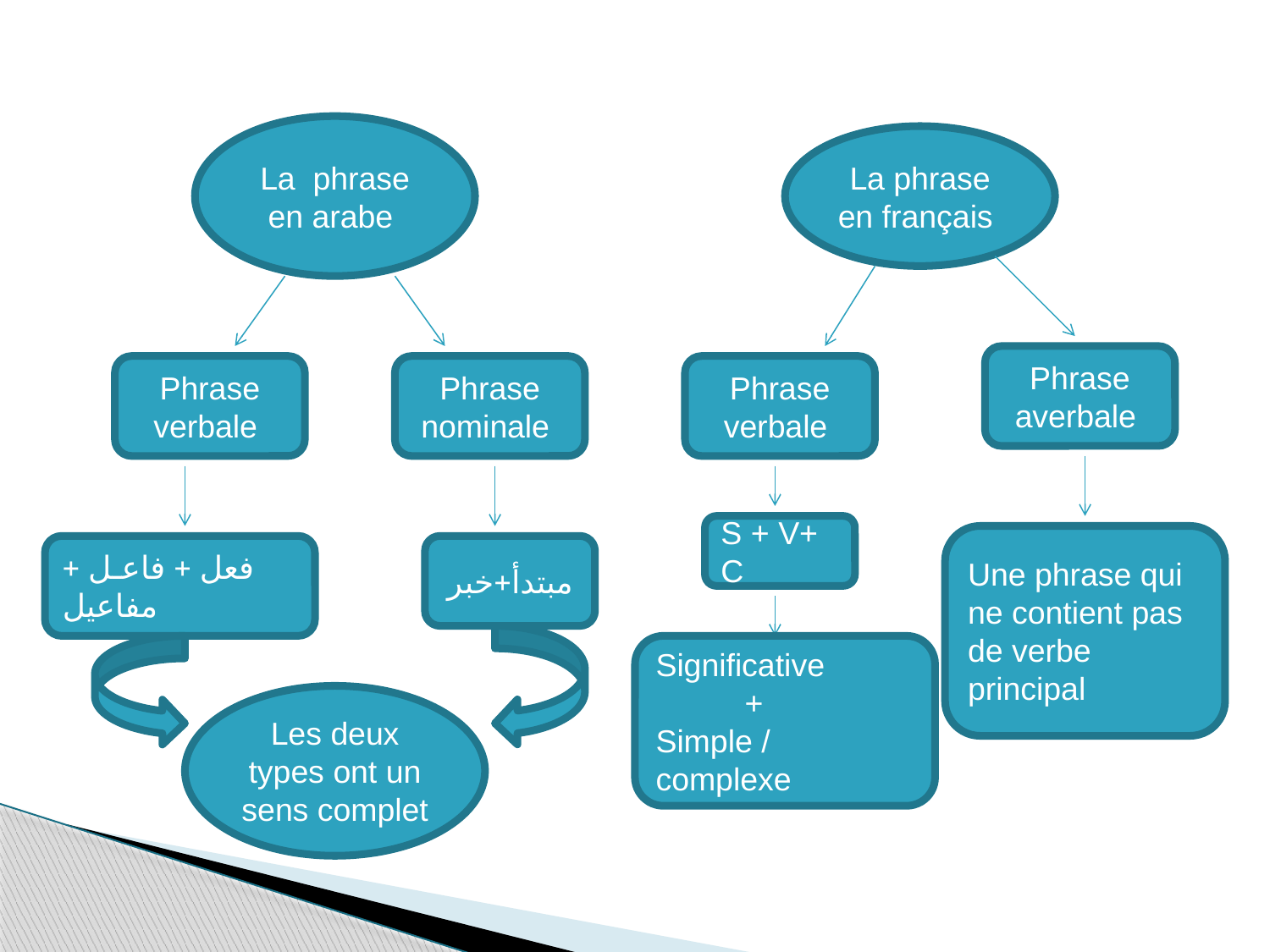

La  phrase en arabe
La phrase en français
Phrase averbale
Phrase verbale
Phrase nominale
Phrase verbale
S + V+ C
Une phrase qui ne contient pas de verbe principal
فعل + فاعـل + مفاعيل
مبتدأ+خبر

Significative
          +
Simple / complexe
Les deux types ont un sens complet